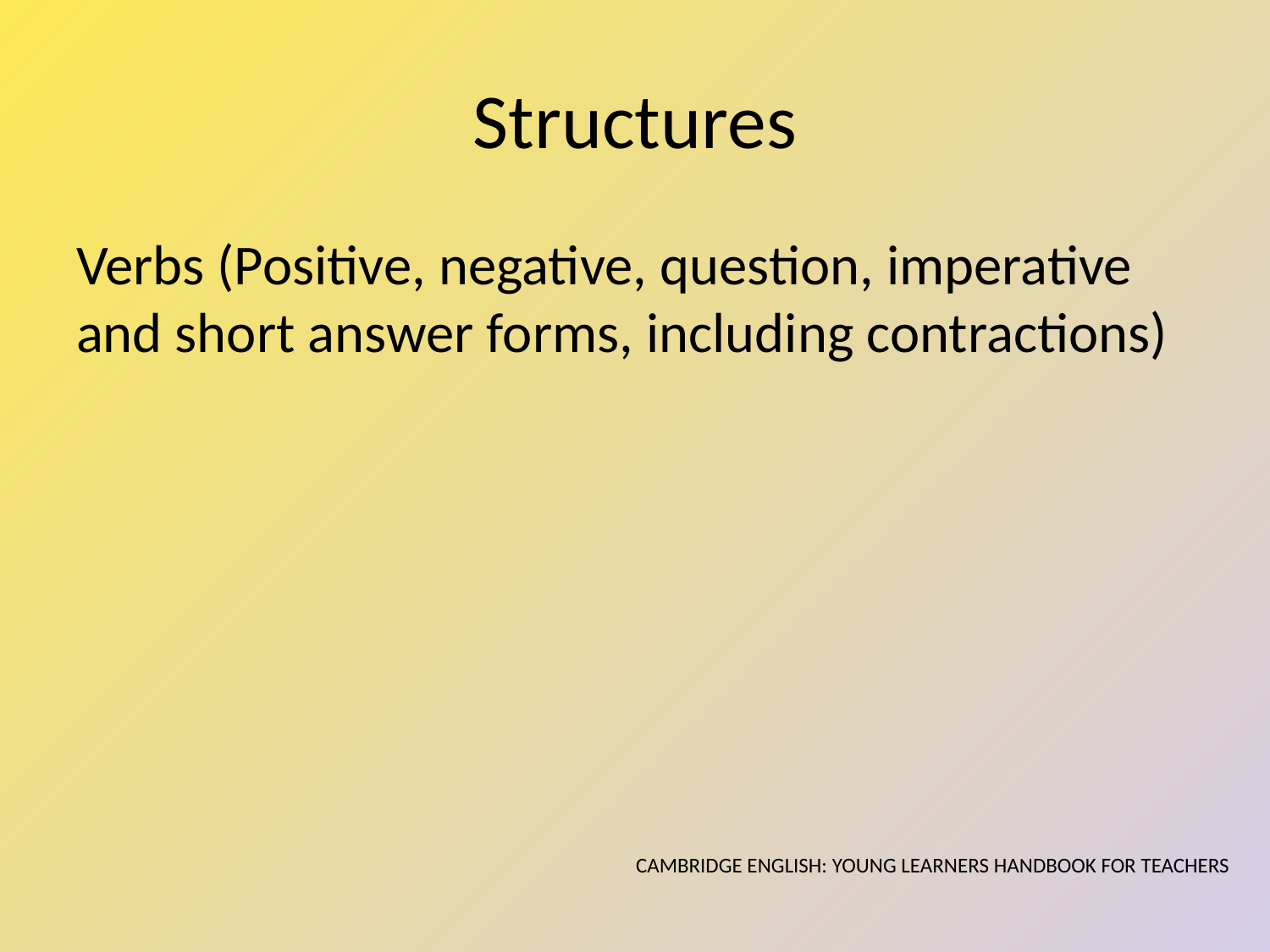

# Structures
Verbs (Positive, negative, question, imperative and short answer forms, including contractions)

CAMBRIDGE ENGLISH: YOUNG LEARNERS HANDBOOK FOR TEACHERS